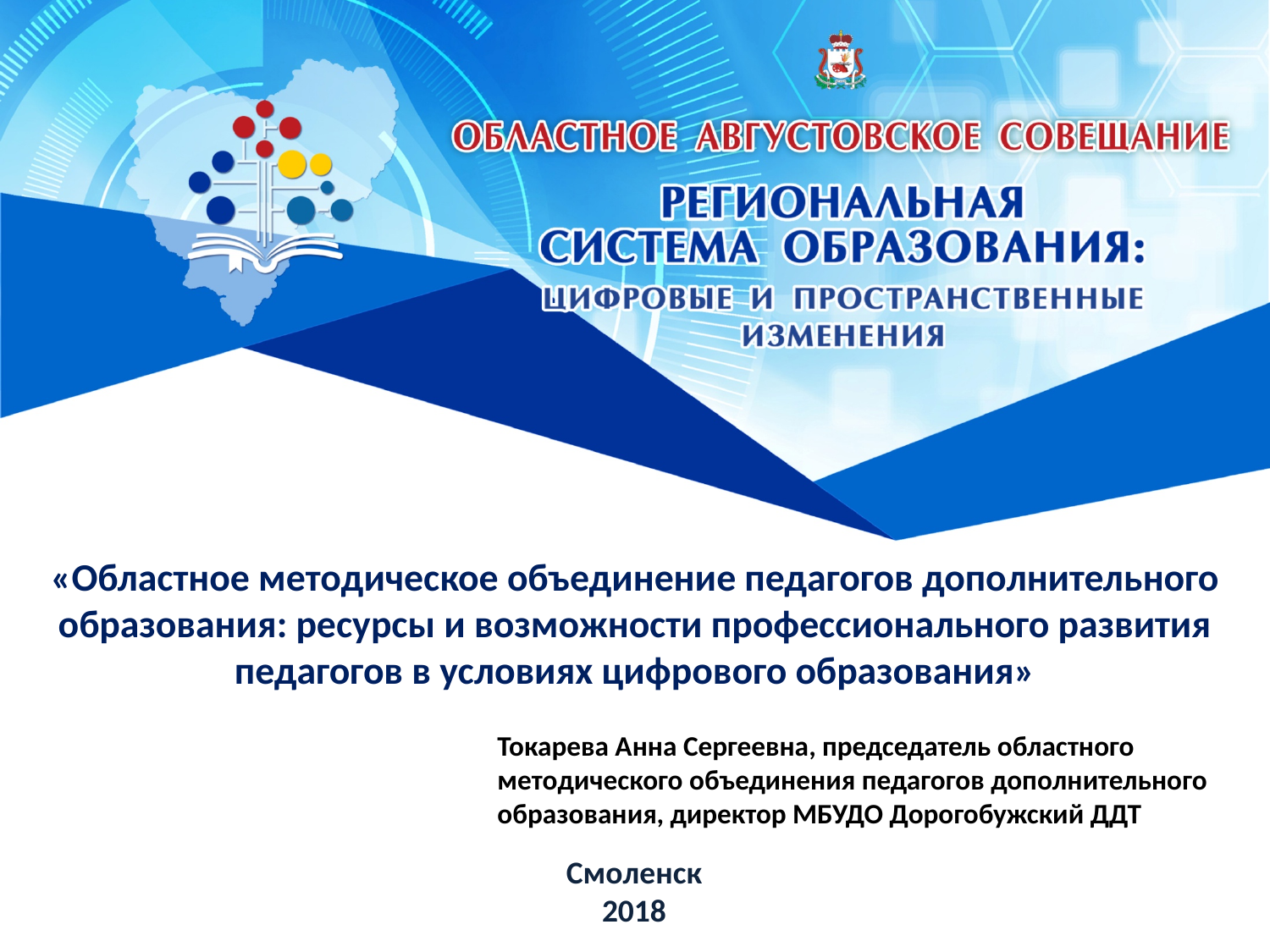

«Областное методическое объединение педагогов дополнительного образования: ресурсы и возможности профессионального развития педагогов в условиях цифрового образования»
Токарева Анна Сергеевна, председатель областного методического объединения педагогов дополнительного образования, директор МБУДО Дорогобужский ДДТ
Смоленск 2018